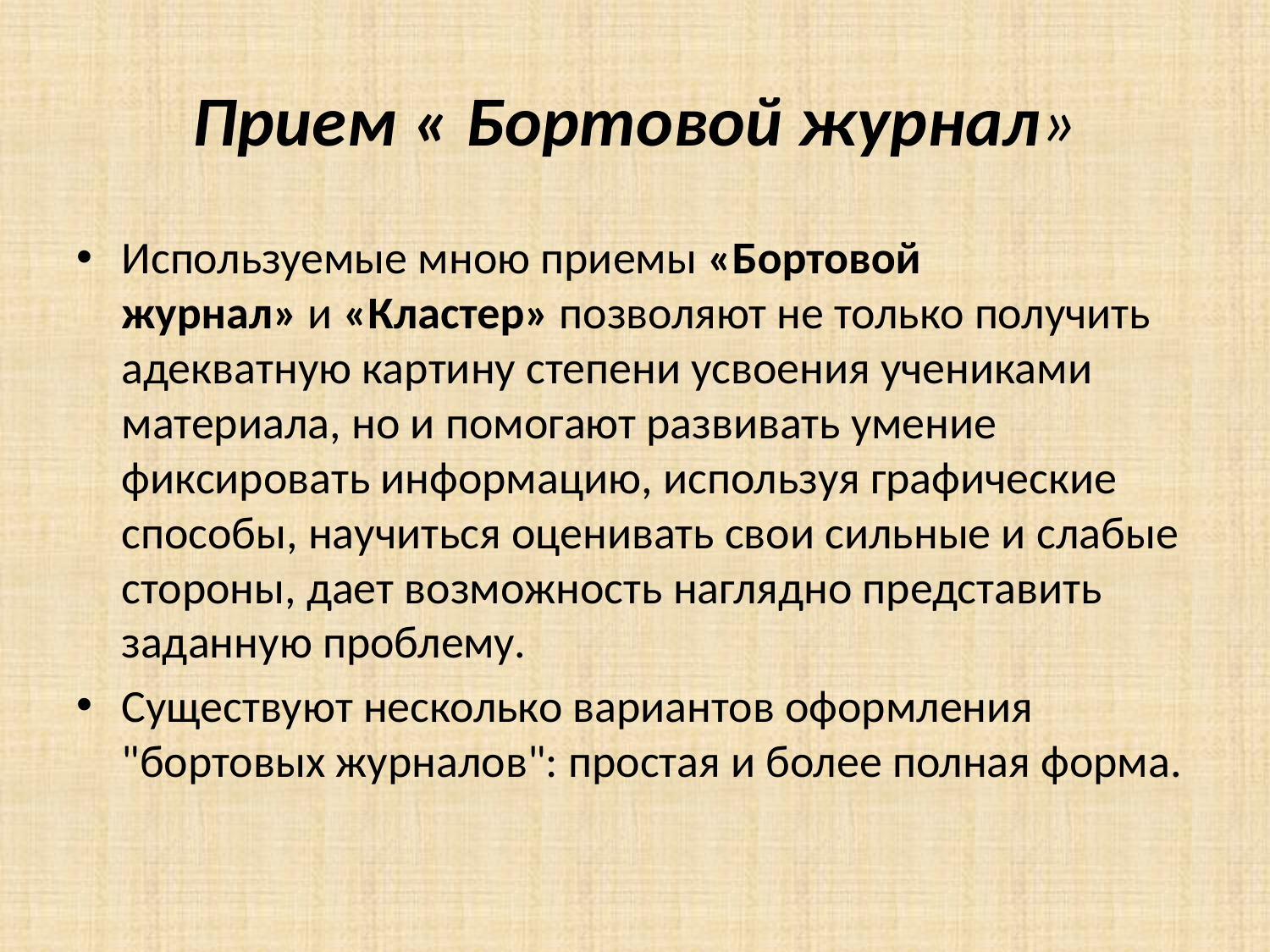

# Прием « Бортовой журнал»
Используемые мною приемы «Бортовой журнал» и «Кластер» позволяют не только получить адекватную картину степени усвоения учениками материала, но и помогают развивать умение фиксировать информацию, используя графические способы, научиться оценивать свои сильные и слабые стороны, дает возможность наглядно представить заданную проблему.
Существуют несколько вариантов оформления "бортовых журналов": простая и более полная форма.